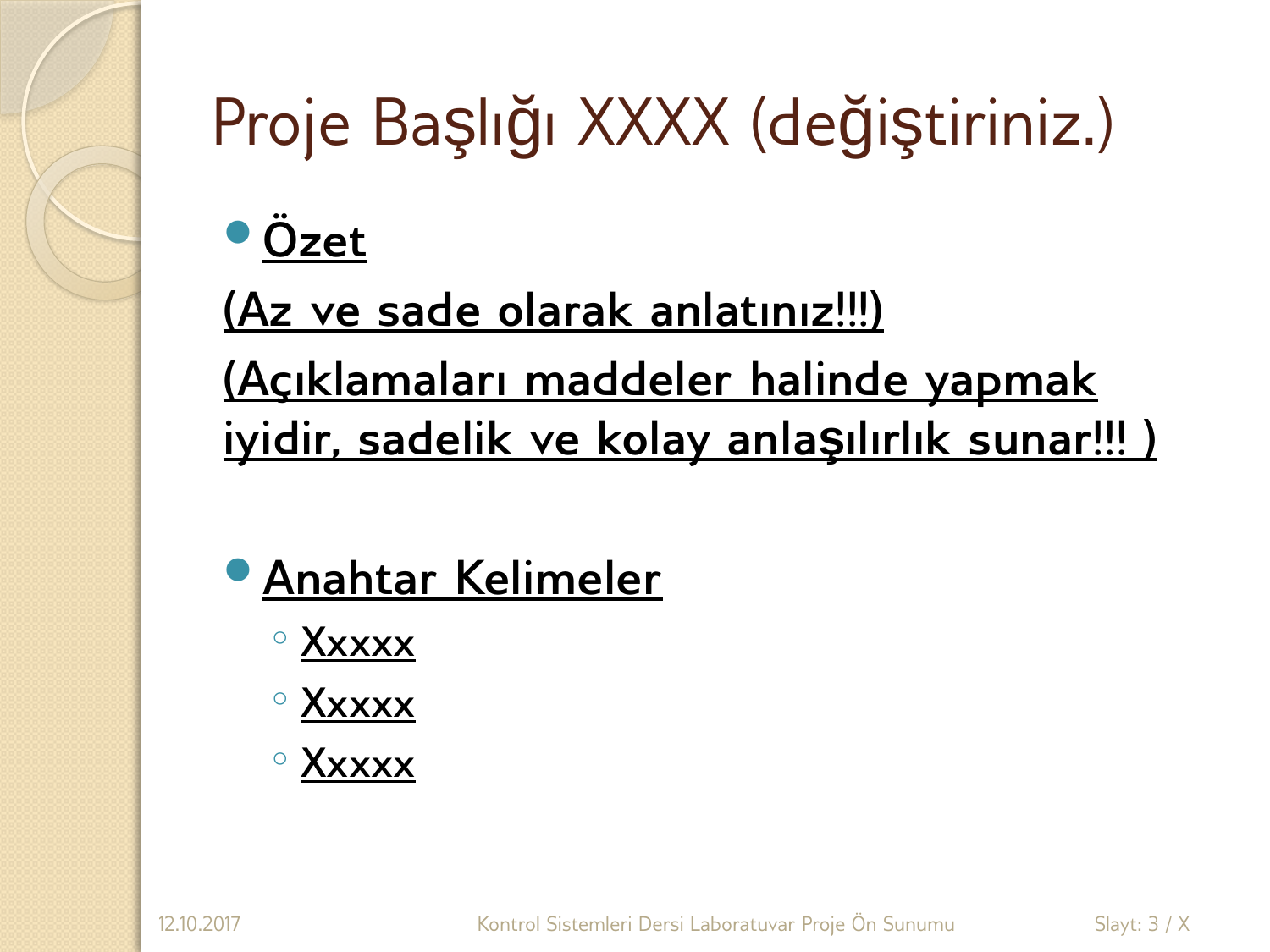

# Proje Başlığı XXXX (değiştiriniz.)
Özet
(Az ve sade olarak anlatınız!!!)
(Açıklamaları maddeler halinde yapmak iyidir, sadelik ve kolay anlaşılırlık sunar!!! )

Anahtar Kelimeler
Xxxxx
Xxxxx
Xxxxx

12.10.2017
Kontrol Sistemleri Dersi Laboratuvar Proje Ön Sunumu
Slayt: 3 / X